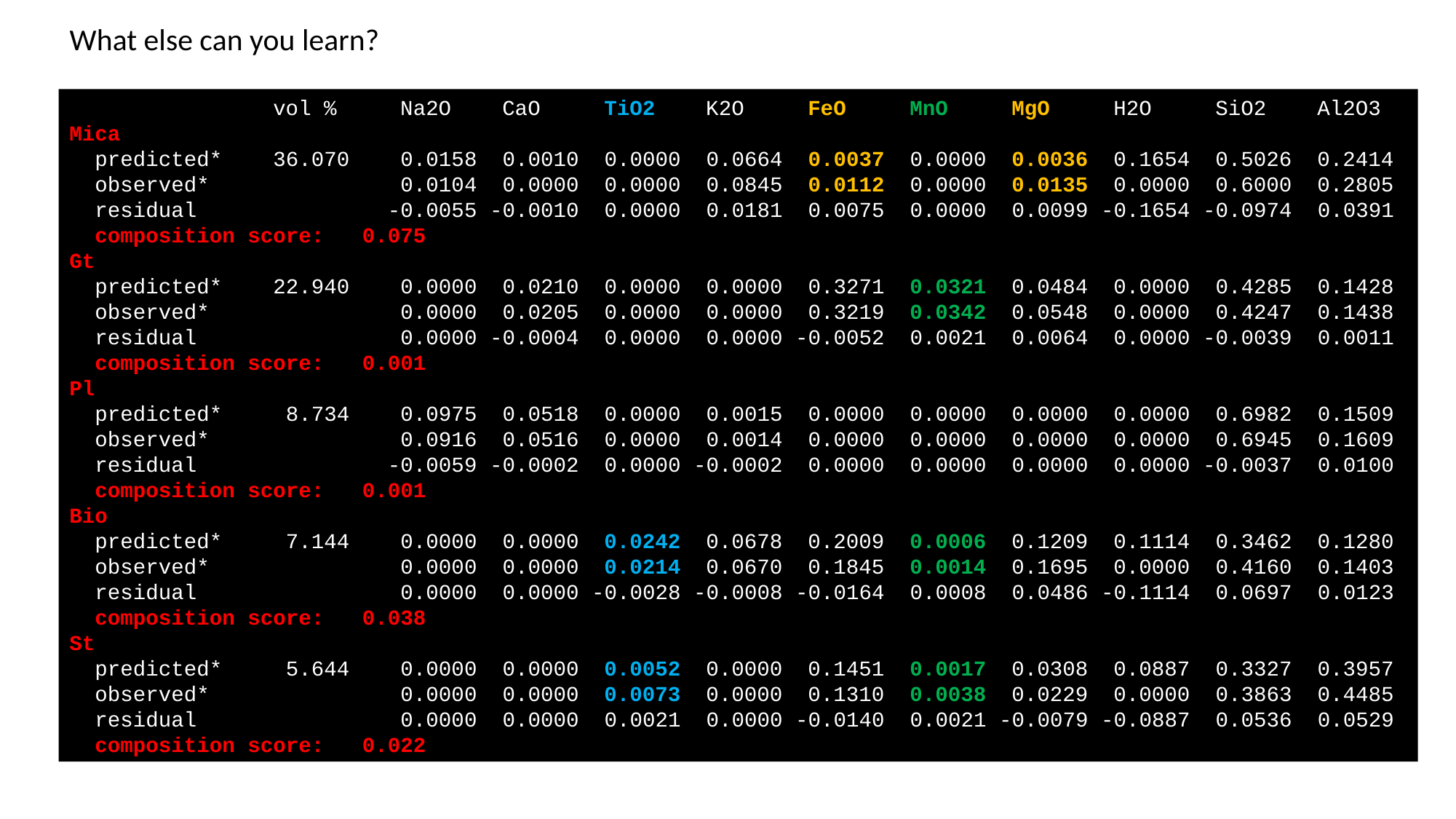

# What else can you learn?
                vol %     Na2O    CaO     TiO2    K2O     FeO     MnO     MgO     H2O     SiO2    Al2O3
Mica
  predicted*    36.070    0.0158  0.0010  0.0000  0.0664  0.0037  0.0000  0.0036  0.1654  0.5026  0.2414
  observed*               0.0104  0.0000  0.0000  0.0845  0.0112  0.0000  0.0135  0.0000  0.6000  0.2805
  residual               -0.0055 -0.0010  0.0000  0.0181  0.0075  0.0000  0.0099 -0.1654 -0.0974  0.0391
  composition score:   0.075
Gt
  predicted*    22.940    0.0000  0.0210  0.0000  0.0000  0.3271  0.0321  0.0484  0.0000  0.4285  0.1428
  observed*               0.0000  0.0205  0.0000  0.0000  0.3219  0.0342  0.0548  0.0000  0.4247  0.1438
  residual                0.0000 -0.0004  0.0000  0.0000 -0.0052  0.0021  0.0064  0.0000 -0.0039  0.0011
  composition score:   0.001
Pl
  predicted*     8.734    0.0975  0.0518  0.0000  0.0015  0.0000  0.0000  0.0000  0.0000  0.6982  0.1509
  observed*               0.0916  0.0516  0.0000  0.0014  0.0000  0.0000  0.0000  0.0000  0.6945  0.1609
  residual               -0.0059 -0.0002  0.0000 -0.0002  0.0000  0.0000  0.0000  0.0000 -0.0037  0.0100
  composition score:   0.001
Bio
  predicted*     7.144    0.0000  0.0000  0.0242  0.0678  0.2009  0.0006  0.1209  0.1114  0.3462  0.1280
  observed*               0.0000  0.0000  0.0214  0.0670  0.1845  0.0014  0.1695  0.0000  0.4160  0.1403
  residual                0.0000  0.0000 -0.0028 -0.0008 -0.0164  0.0008  0.0486 -0.1114  0.0697  0.0123
  composition score:   0.038
St
  predicted*     5.644    0.0000  0.0000  0.0052  0.0000  0.1451  0.0017  0.0308  0.0887  0.3327  0.3957
  observed*               0.0000  0.0000  0.0073  0.0000  0.1310  0.0038  0.0229  0.0000  0.3863  0.4485
  residual                0.0000  0.0000  0.0021  0.0000 -0.0140  0.0021 -0.0079 -0.0887  0.0536  0.0529
  composition score:   0.022